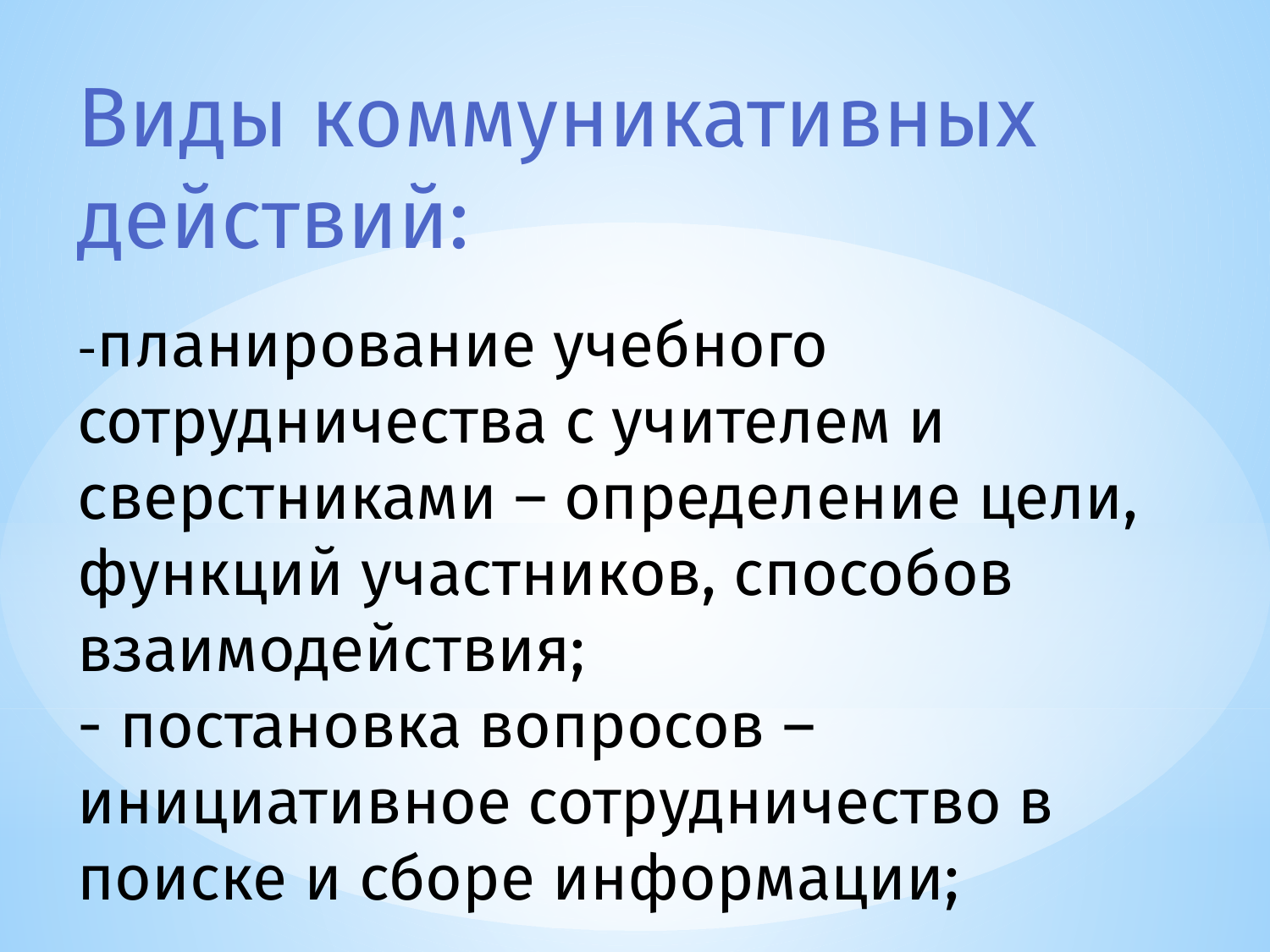

Виды коммуникативных действий:

-планирование учебного сотрудничества с учителем и сверстниками – определение цели, функций участников, способов взаимодействия;
- постановка вопросов – инициативное сотрудничество в поиске и сборе информации;